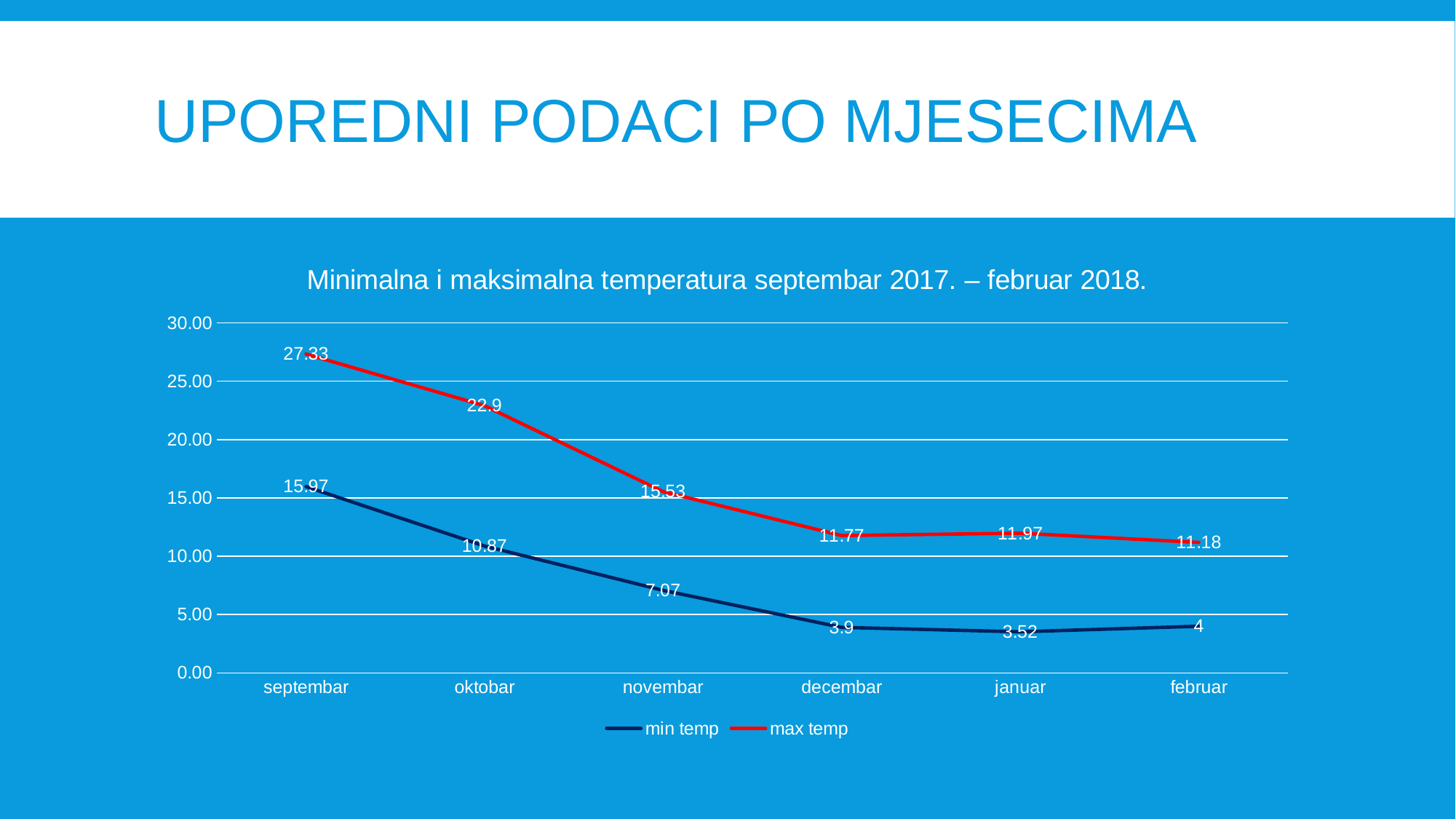

# UPOREDNI PODACI PO MJESECIMA

### Chart: Minimalna i maksimalna temperatura septembar 2017. – februar 2018.

| Category | min temp | max temp |
|---|---|---|
| septembar | 15.97 | 27.33 |
| oktobar | 10.87 | 22.9 |
| novembar | 7.07 | 15.53 |
| decembar | 3.9 | 11.77 |
| januar | 3.52 | 11.97 |
| februar | 4.0 | 11.18 |